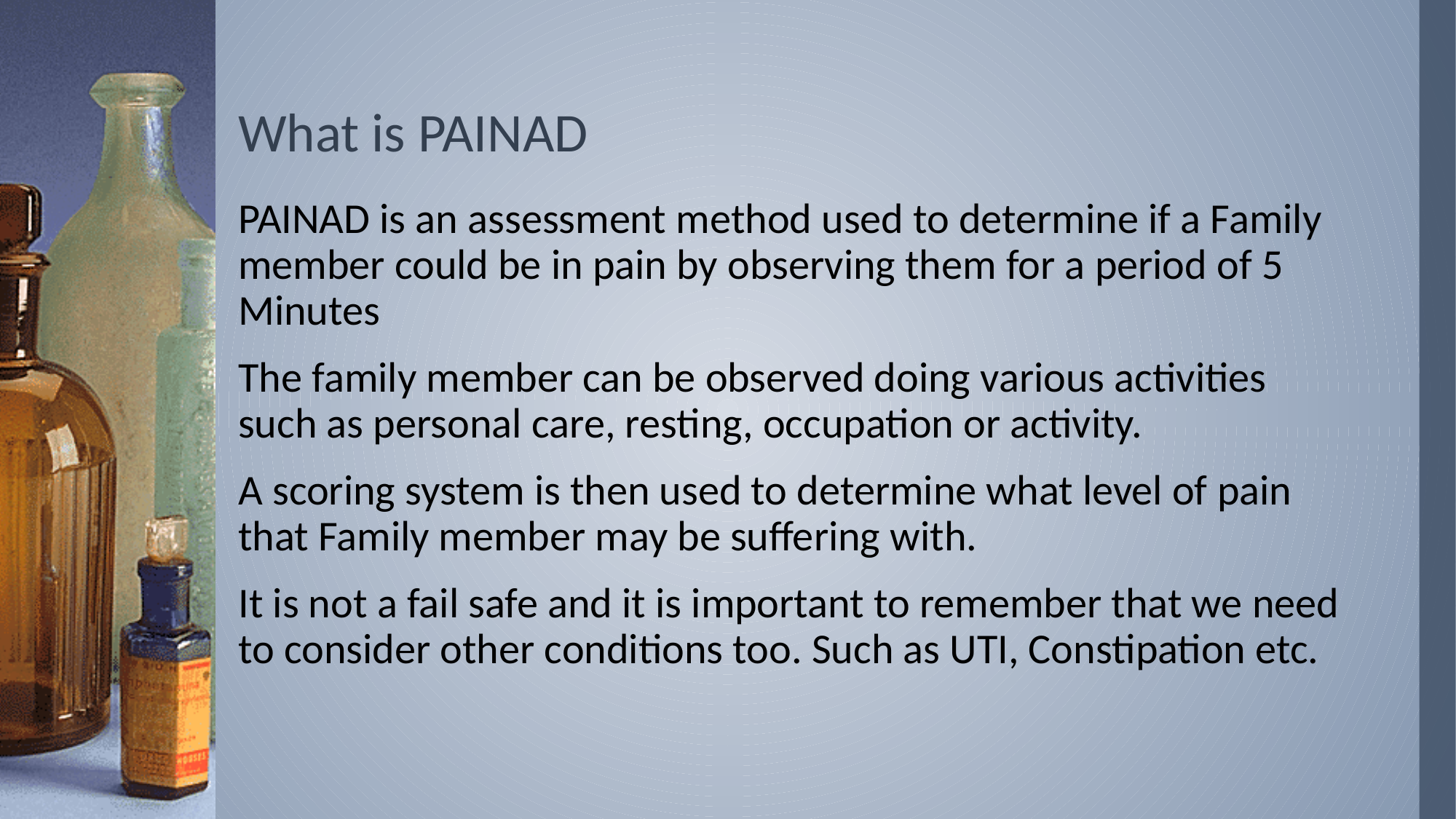

# What is PAINAD
PAINAD is an assessment method used to determine if a Family member could be in pain by observing them for a period of 5 Minutes
The family member can be observed doing various activities such as personal care, resting, occupation or activity.
A scoring system is then used to determine what level of pain that Family member may be suffering with.
It is not a fail safe and it is important to remember that we need to consider other conditions too. Such as UTI, Constipation etc.